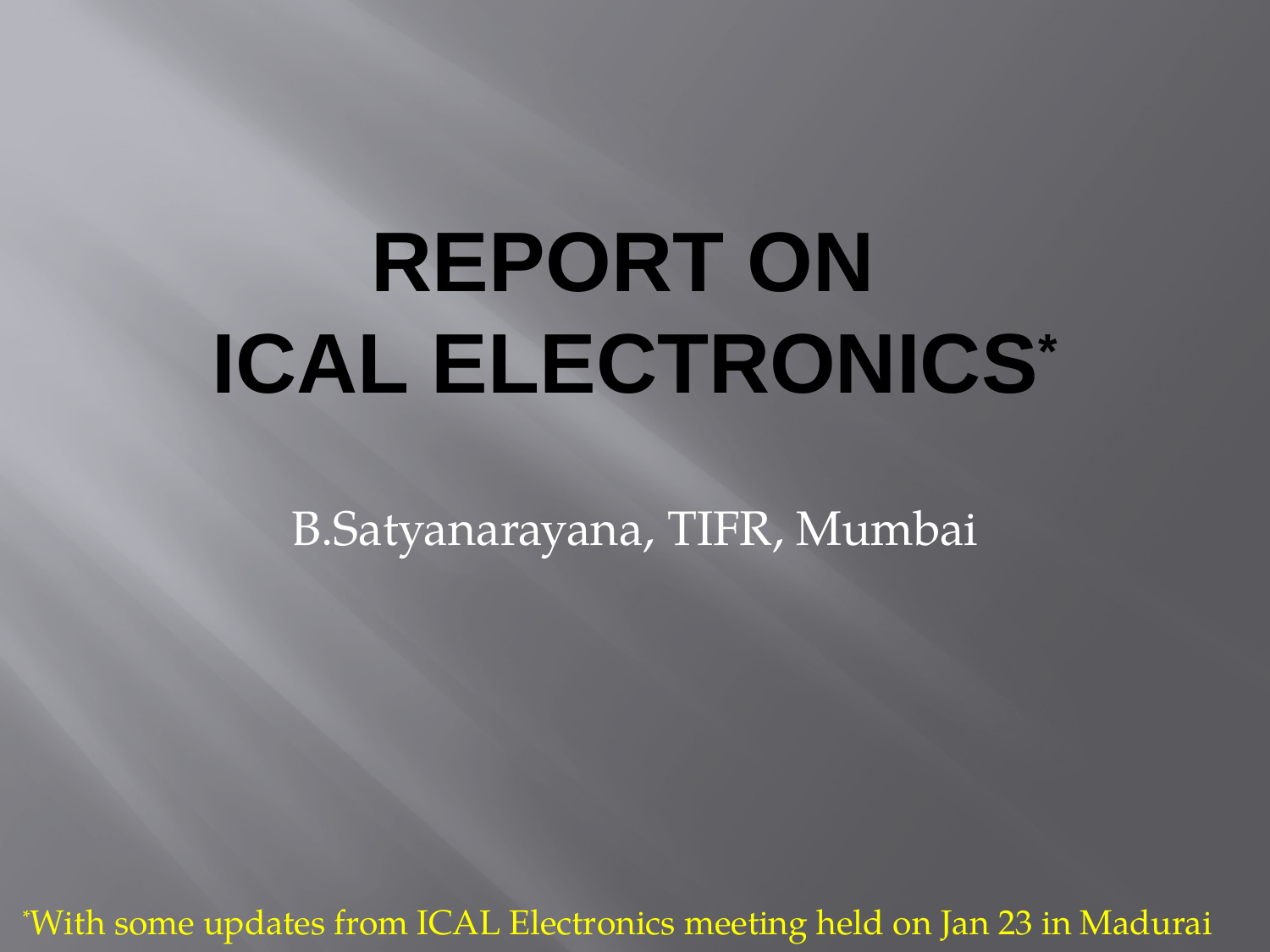

# Report on ICAL electronics*
B.Satyanarayana, TIFR, Mumbai

*With some updates from ICAL Electronics meeting held on Jan 23 in Madurai